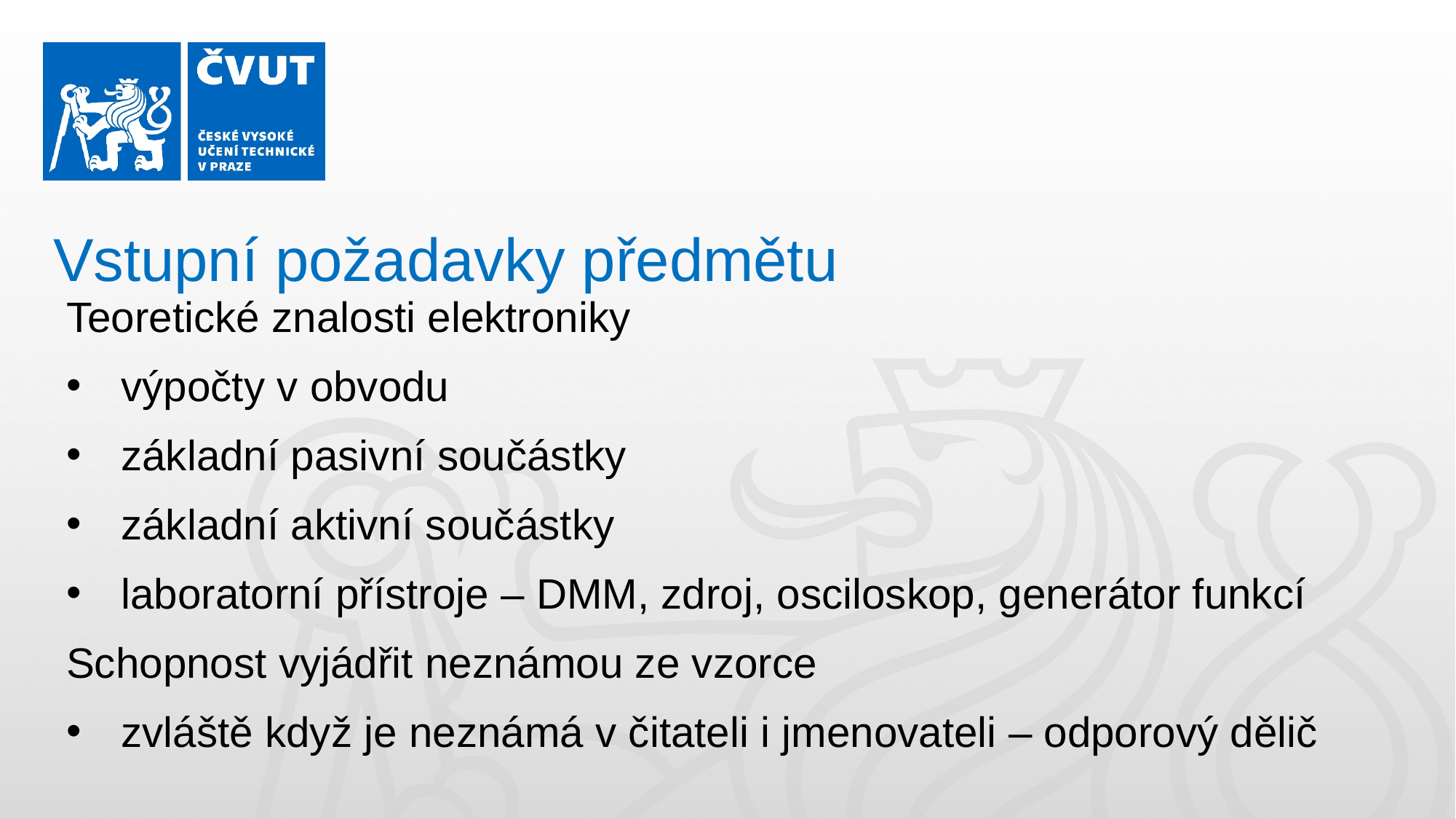

Vstupní požadavky předmětu
Teoretické znalosti elektroniky
výpočty v obvodu
základní pasivní součástky
základní aktivní součástky
laboratorní přístroje – DMM, zdroj, osciloskop, generátor funkcí
Schopnost vyjádřit neznámou ze vzorce
zvláště když je neznámá v čitateli i jmenovateli – odporový dělič